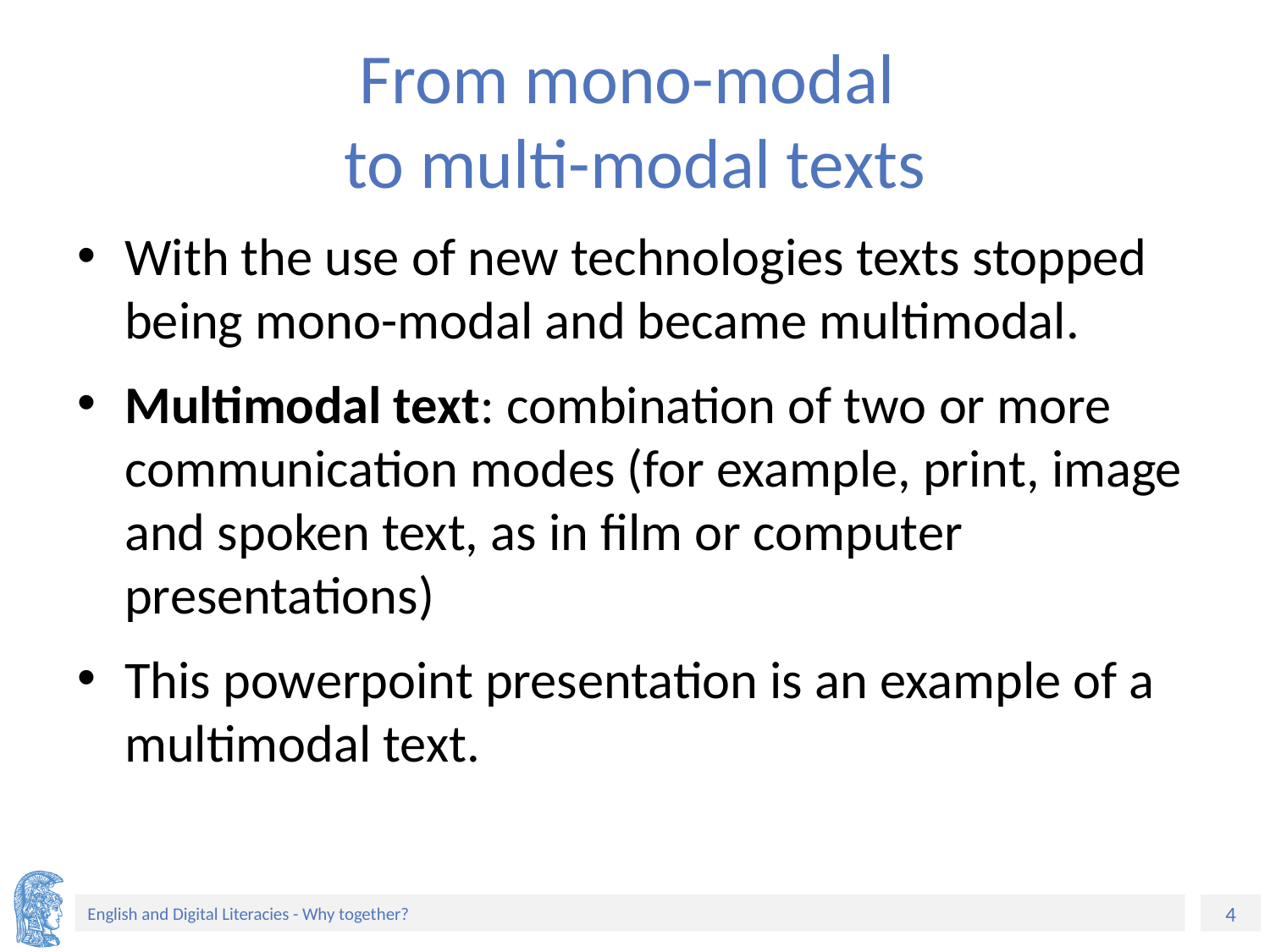

# From mono-modal to multi-modal texts
With the use of new technologies texts stopped being mono-modal and became multimodal.
Multimodal text: combination of two or more communication modes (for example, print, image and spoken text, as in film or computer presentations)
This powerpoint presentation is an example of a multimodal text.